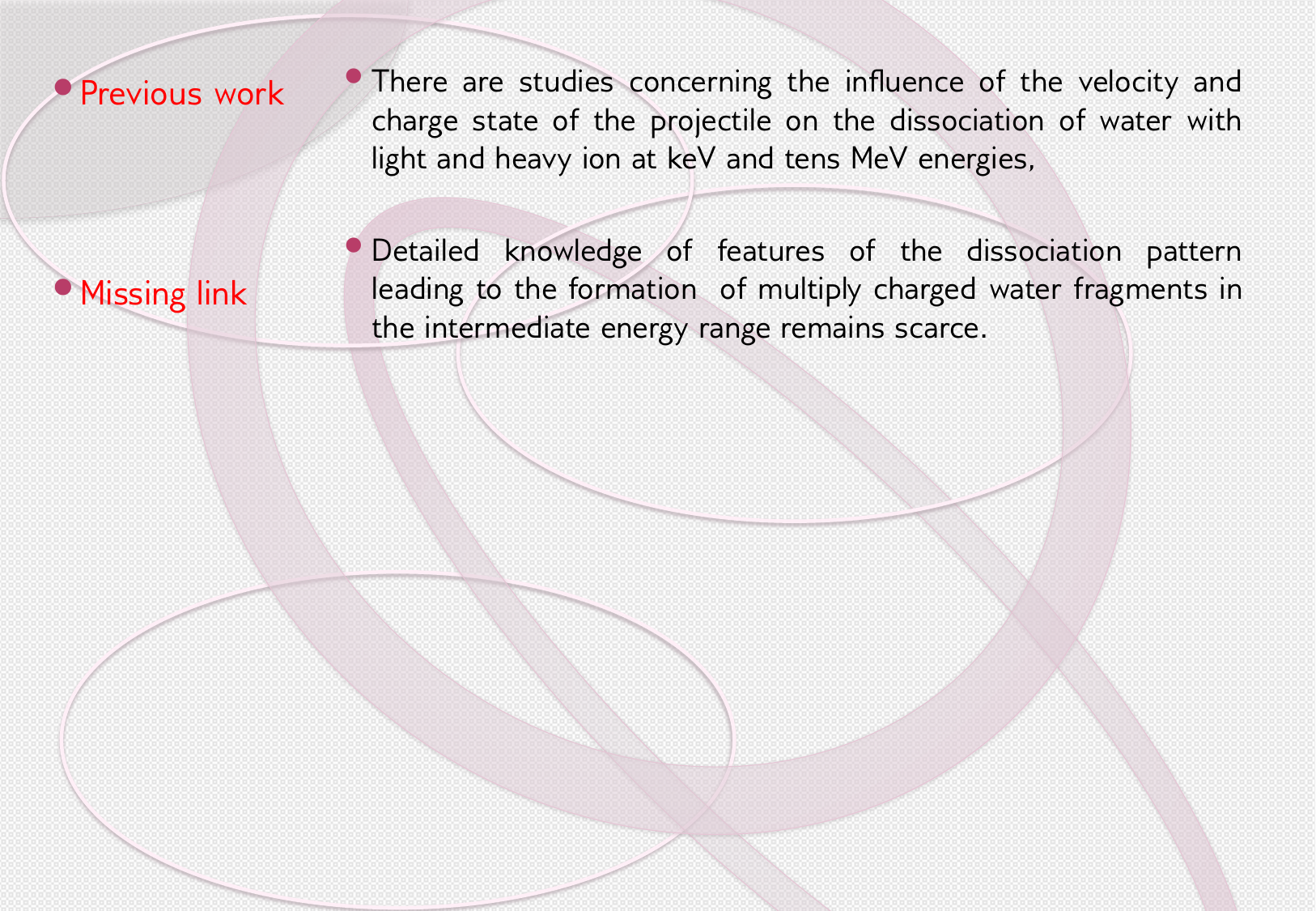

There are studies concerning the influence of the velocity and charge state of the projectile on the dissociation of water with light and heavy ion at keV and tens MeV energies,

Detailed knowledge of features of the dissociation pattern leading to the formation  of multiply charged water fragments in the intermediate energy range remains scarce.

Previous work

Missing link